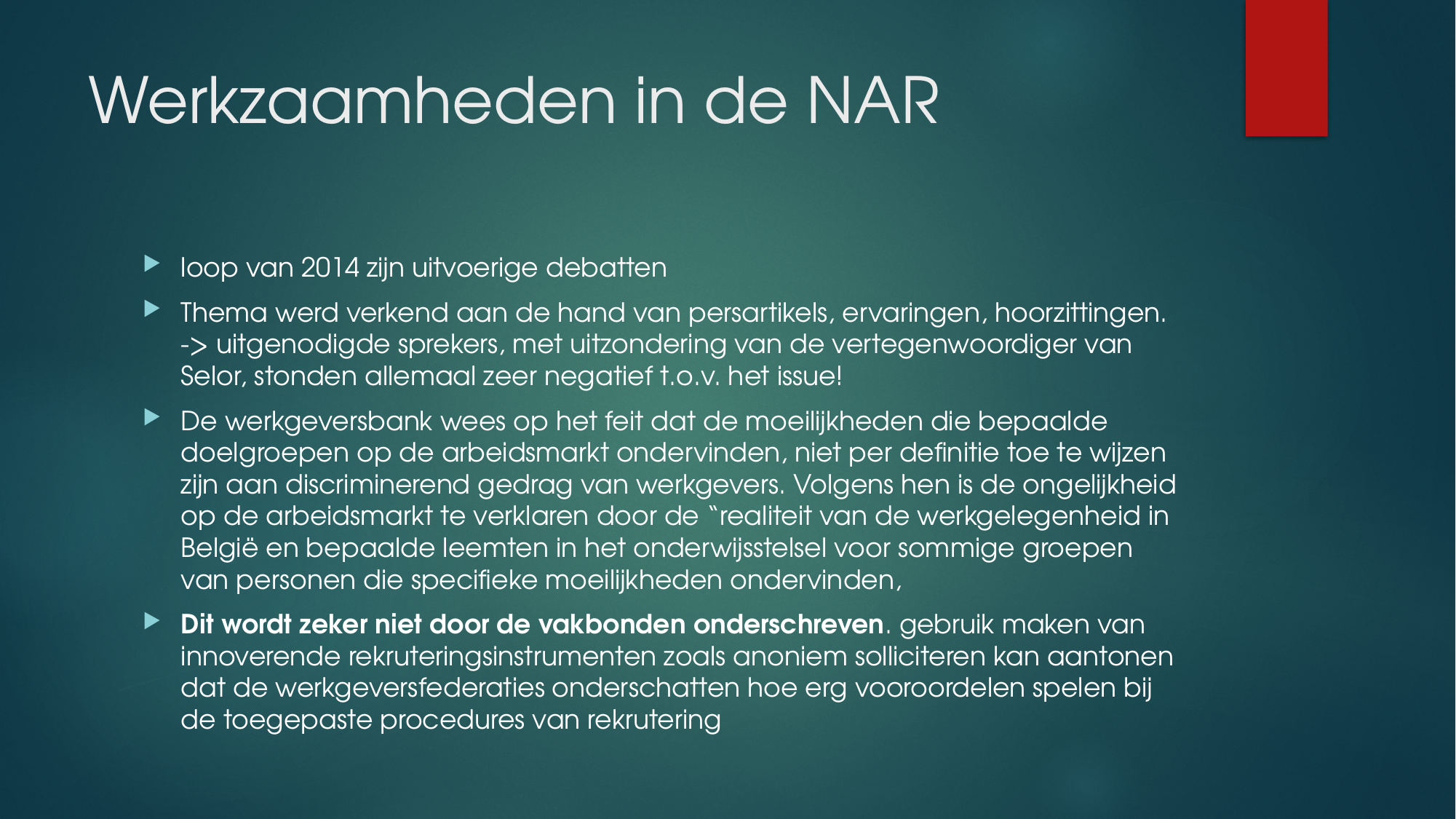

# Werkzaamheden in de NAR
loop van 2014 zijn uitvoerige debatten
Thema werd verkend aan de hand van persartikels, ervaringen, hoorzittingen.  -> uitgenodigde sprekers, met uitzondering van de vertegenwoordiger van Selor, stonden allemaal zeer negatief t.o.v. het issue!
De werkgeversbank wees op het feit dat de moeilijkheden die bepaalde doelgroepen op de arbeidsmarkt ondervinden, niet per definitie toe te wijzen zijn aan discriminerend gedrag van werkgevers. Volgens hen is de ongelijkheid op de arbeidsmarkt te verklaren door de “realiteit van de werkgelegenheid in België en bepaalde leemten in het onderwijsstelsel voor sommige groepen van personen die specifieke moeilijkheden ondervinden,
Dit wordt zeker niet door de vakbonden onderschreven. gebruik maken van innoverende rekruteringsinstrumenten zoals anoniem solliciteren kan aantonen dat de werkgeversfederaties onderschatten hoe erg vooroordelen spelen bij de toegepaste procedures van rekrutering